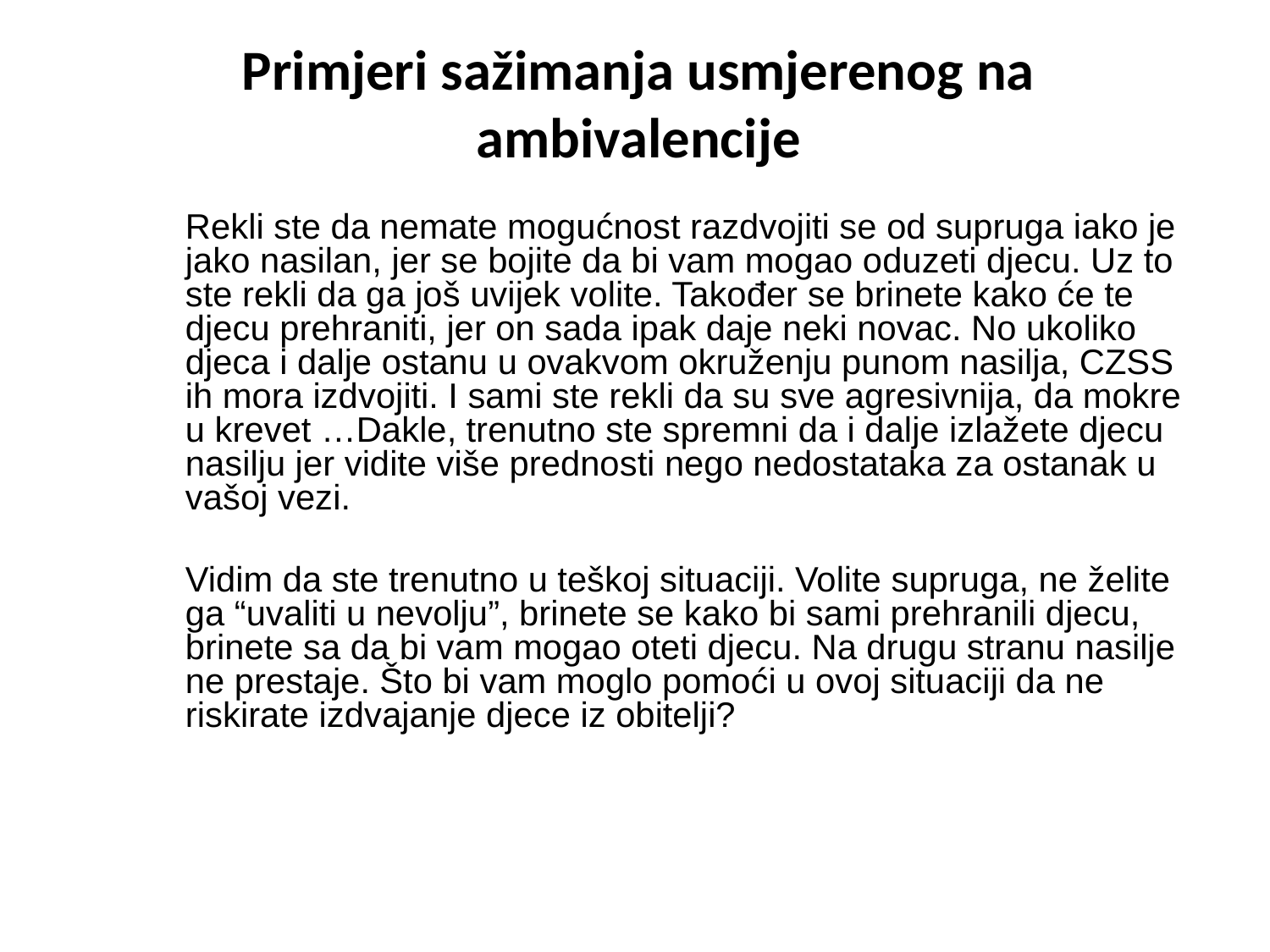

# Primjeri sažimanja usmjerenog na ambivalencije
	Rekli ste da nemate mogućnost razdvojiti se od supruga iako je jako nasilan, jer se bojite da bi vam mogao oduzeti djecu. Uz to ste rekli da ga još uvijek volite. Također se brinete kako će te djecu prehraniti, jer on sada ipak daje neki novac. No ukoliko djeca i dalje ostanu u ovakvom okruženju punom nasilja, CZSS ih mora izdvojiti. I sami ste rekli da su sve agresivnija, da mokre u krevet …Dakle, trenutno ste spremni da i dalje izlažete djecu nasilju jer vidite više prednosti nego nedostataka za ostanak u vašoj vezi.

	Vidim da ste trenutno u teškoj situaciji. Volite supruga, ne želite ga “uvaliti u nevolju”, brinete se kako bi sami prehranili djecu, brinete sa da bi vam mogao oteti djecu. Na drugu stranu nasilje ne prestaje. Što bi vam moglo pomoći u ovoj situaciji da ne riskirate izdvajanje djece iz obitelji?